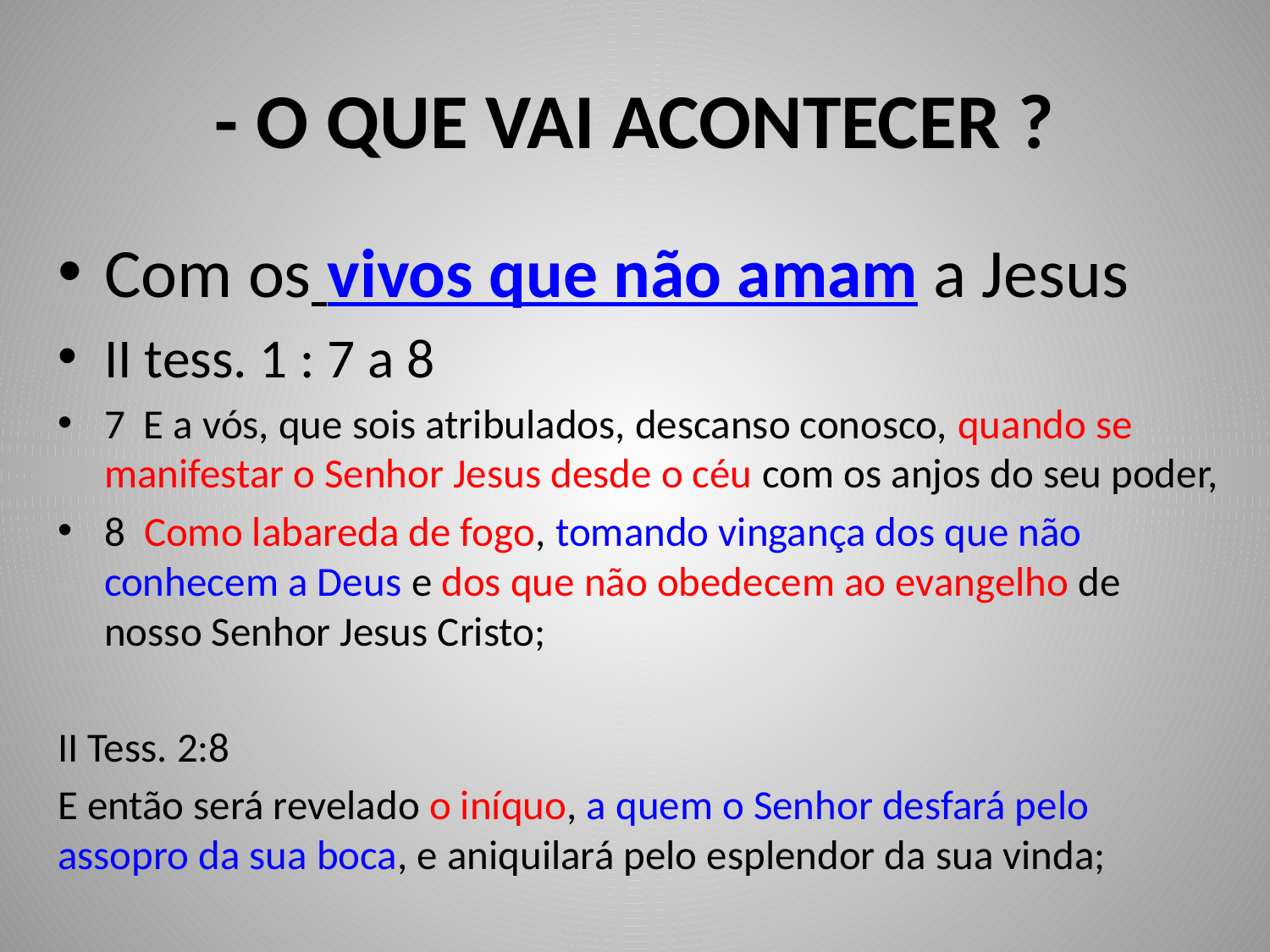

# - O QUE VAI ACONTECER ?
Com os vivos que não amam a Jesus
II tess. 1 : 7 a 8
7  E a vós, que sois atribulados, descanso conosco, quando se manifestar o Senhor Jesus desde o céu com os anjos do seu poder,
8  Como labareda de fogo, tomando vingança dos que não conhecem a Deus e dos que não obedecem ao evangelho de nosso Senhor Jesus Cristo;

II Tess. 2:8
E então será revelado o iníquo, a quem o Senhor desfará pelo assopro da sua boca, e aniquilará pelo esplendor da sua vinda;